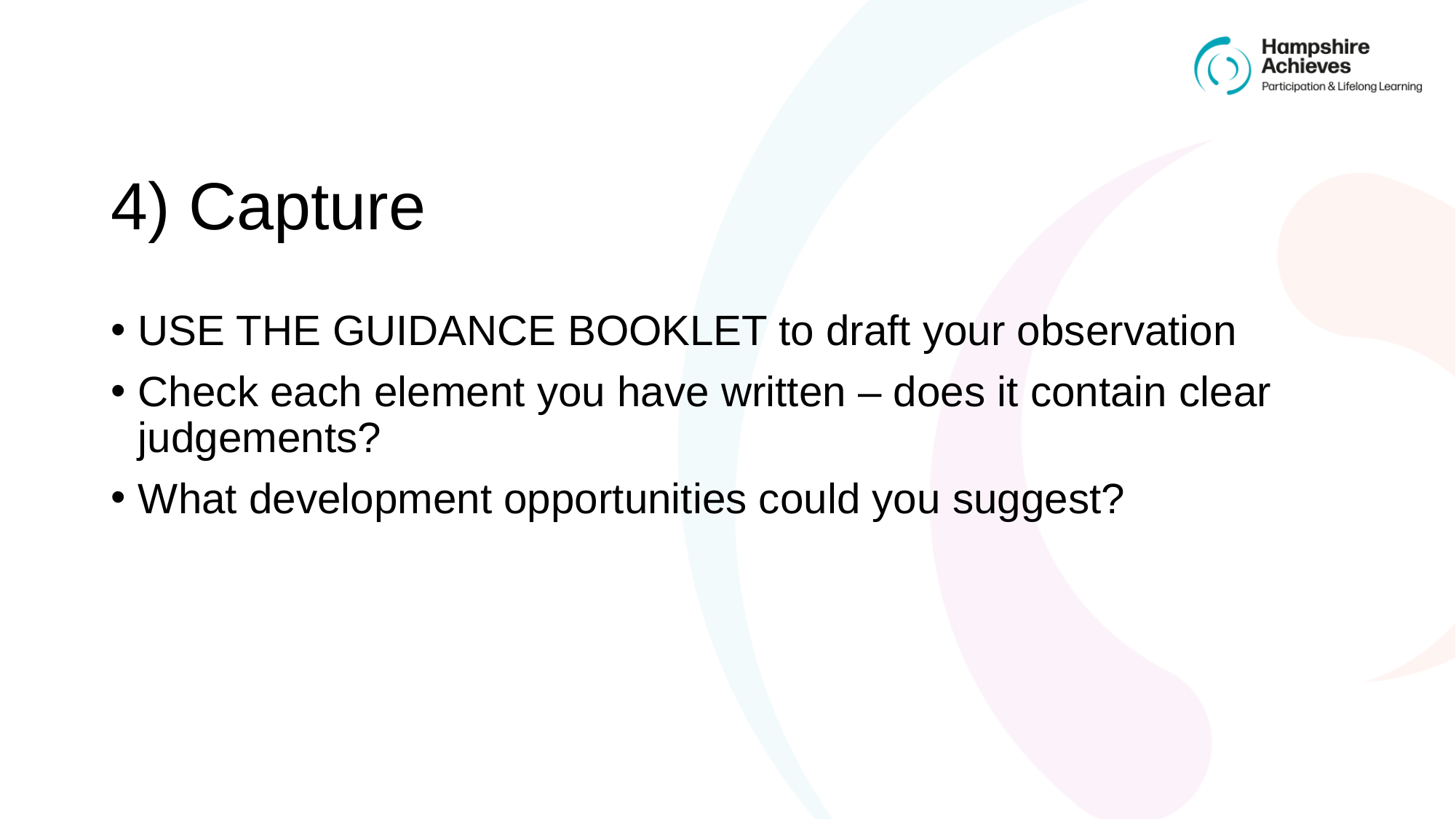

# 4) Capture
USE THE GUIDANCE BOOKLET to draft your observation
Check each element you have written – does it contain clear judgements?
What development opportunities could you suggest?